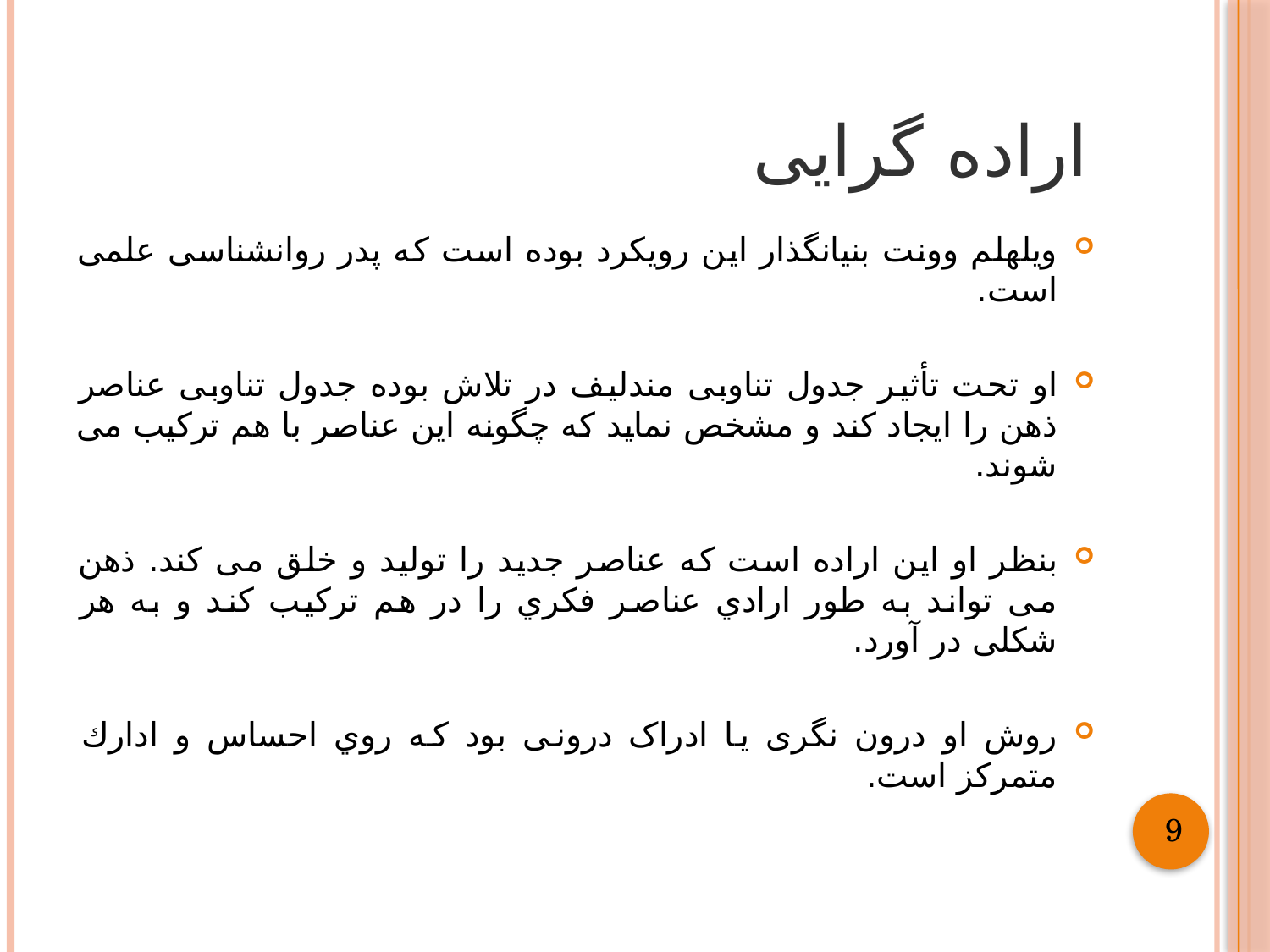

# اراده گرایی
ویلهلم وونت بنیانگذار این رویکرد بوده است که پدر روانشناسی علمی است.

او تحت تأثیر جدول تناوبی مندلیف در تلاش بوده جدول تناوبی عناصر ذهن را ایجاد کند و مشخص نماید که چگونه این عناصر با هم ترکیب می شوند.

بنظر او این اراده است که عناصر جدید را تولید و خلق می کند. ذهن می تواند به طور ارادي عناصر فکري را در هم ترکیب کند و به هر شکلی در آورد.

روش او درون نگری یا ادراک درونی بود که روي احساس و ادارك متمرکز است.

9